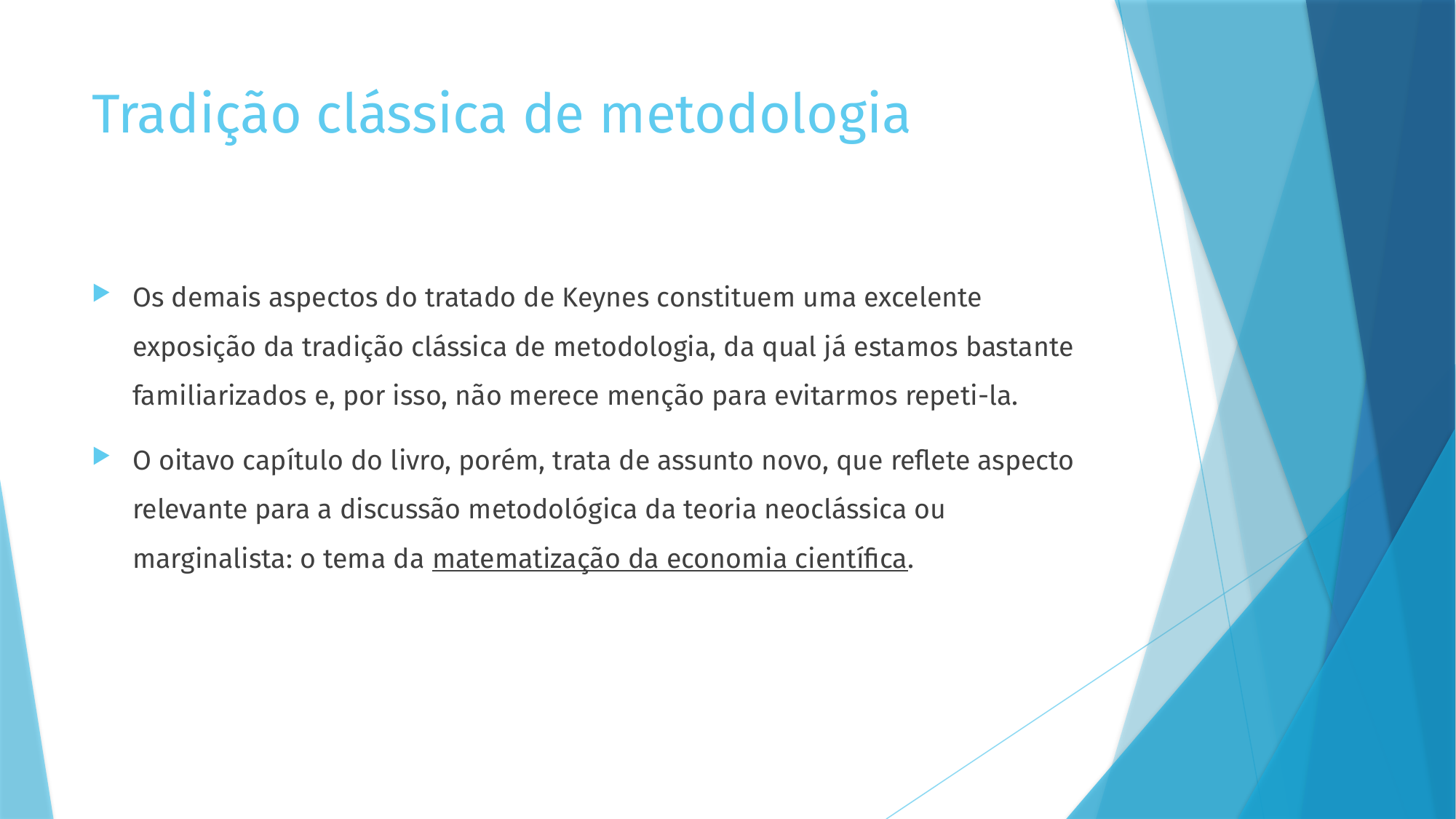

# Tradição clássica de metodologia
Os demais aspectos do tratado de Keynes constituem uma excelente exposição da tradição clássica de metodologia, da qual já estamos bastante familiarizados e, por isso, não merece menção para evitarmos repeti-la.
O oitavo capítulo do livro, porém, trata de assunto novo, que reflete aspecto relevante para a discussão metodológica da teoria neoclássica ou marginalista: o tema da matematização da economia científica.